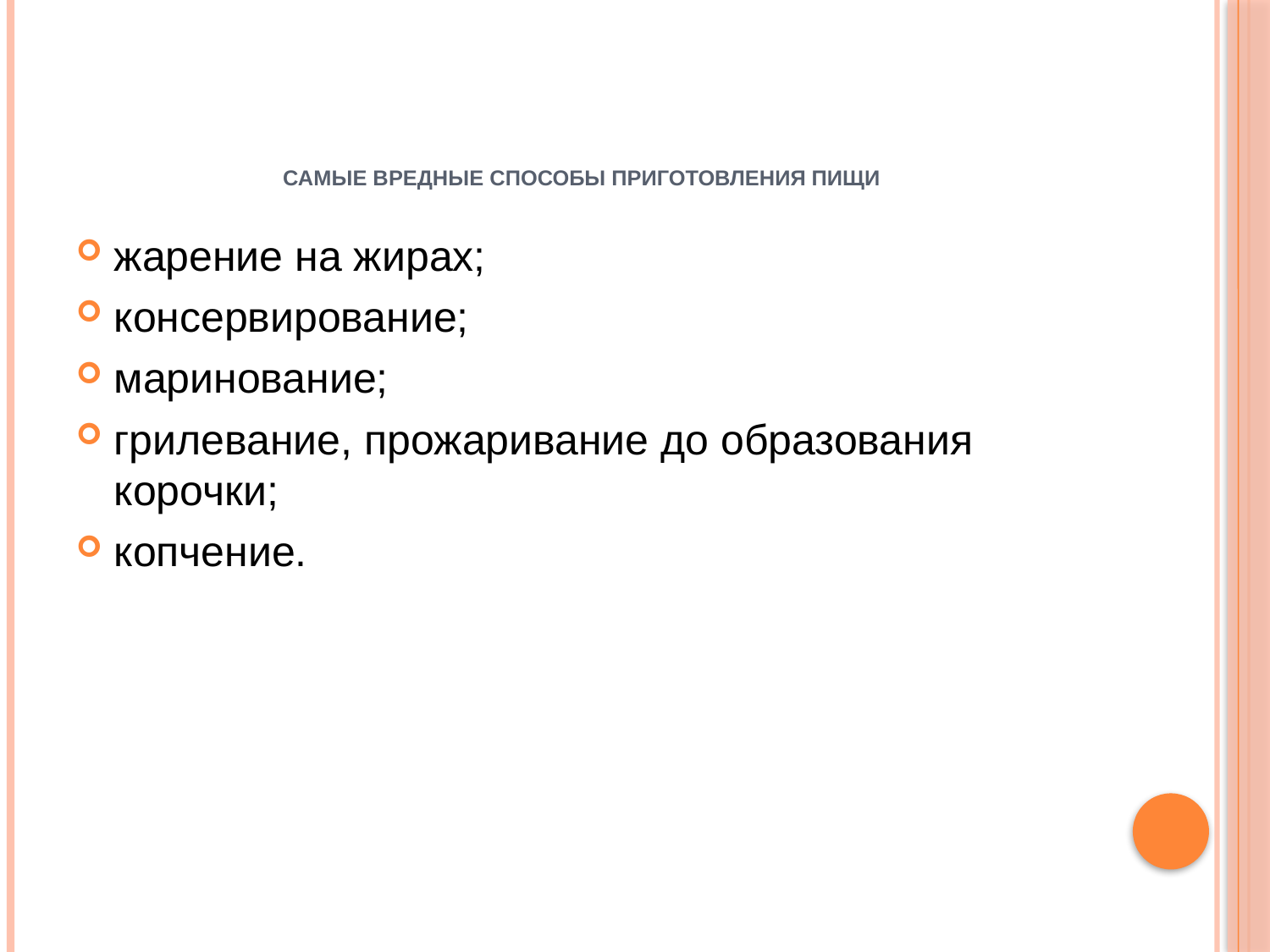

# Самые вредные способы приготовления пищи
жарение на жирах;
консервирование;
маринование;
грилевание, прожаривание до образования корочки;
копчение.